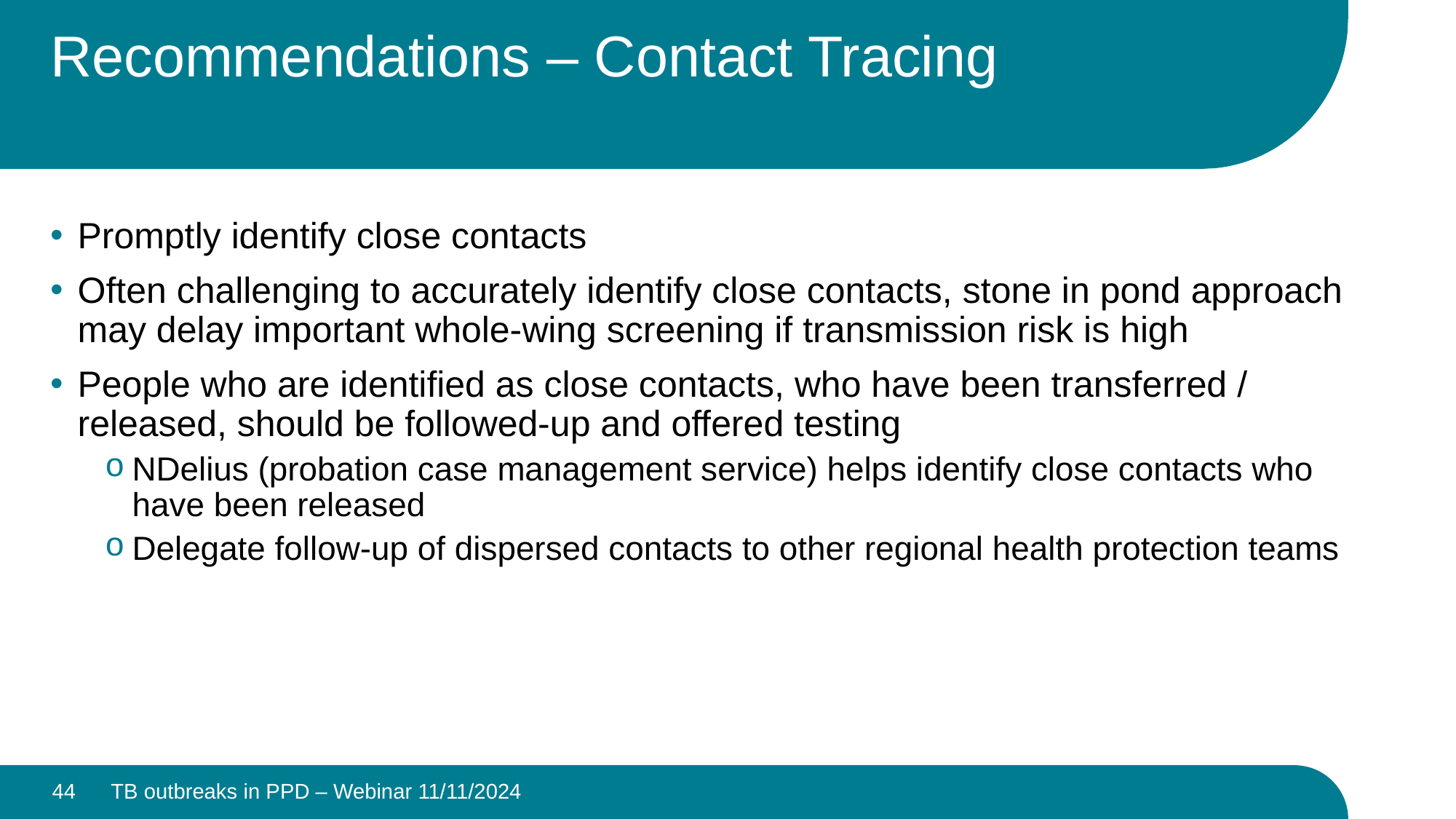

# Recommendations – Contact Tracing
Promptly identify close contacts
Often challenging to accurately identify close contacts, stone in pond approach may delay important whole-wing screening if transmission risk is high
People who are identified as close contacts, who have been transferred / released, should be followed-up and offered testing
NDelius (probation case management service) helps identify close contacts who have been released
Delegate follow-up of dispersed contacts to other regional health protection teams

44
TB outbreaks in PPD – Webinar 11/11/2024